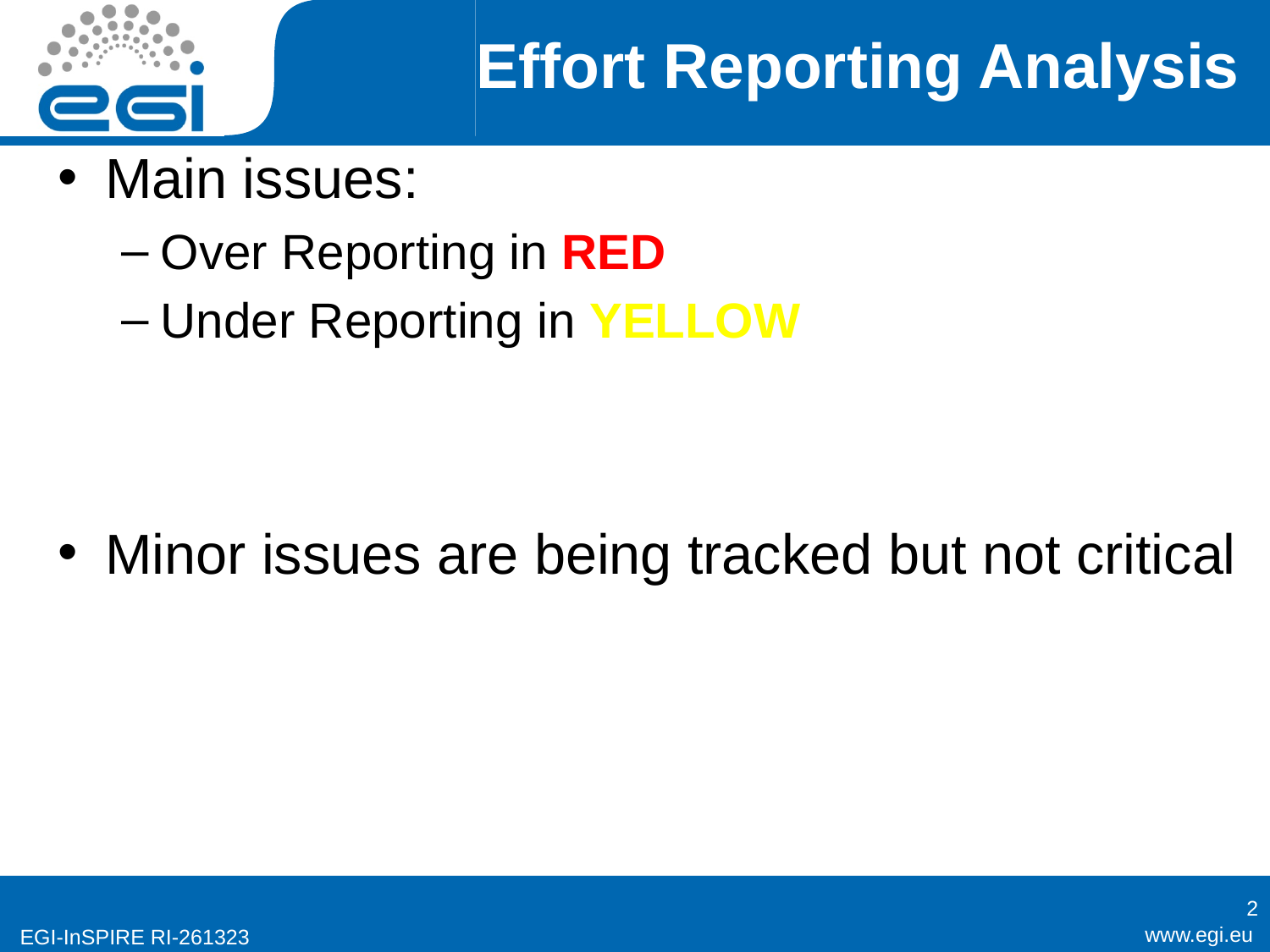

# Effort Reporting Analysis
Main issues:
Over Reporting in RED
Under Reporting in YELLOW

Minor issues are being tracked but not critical

2